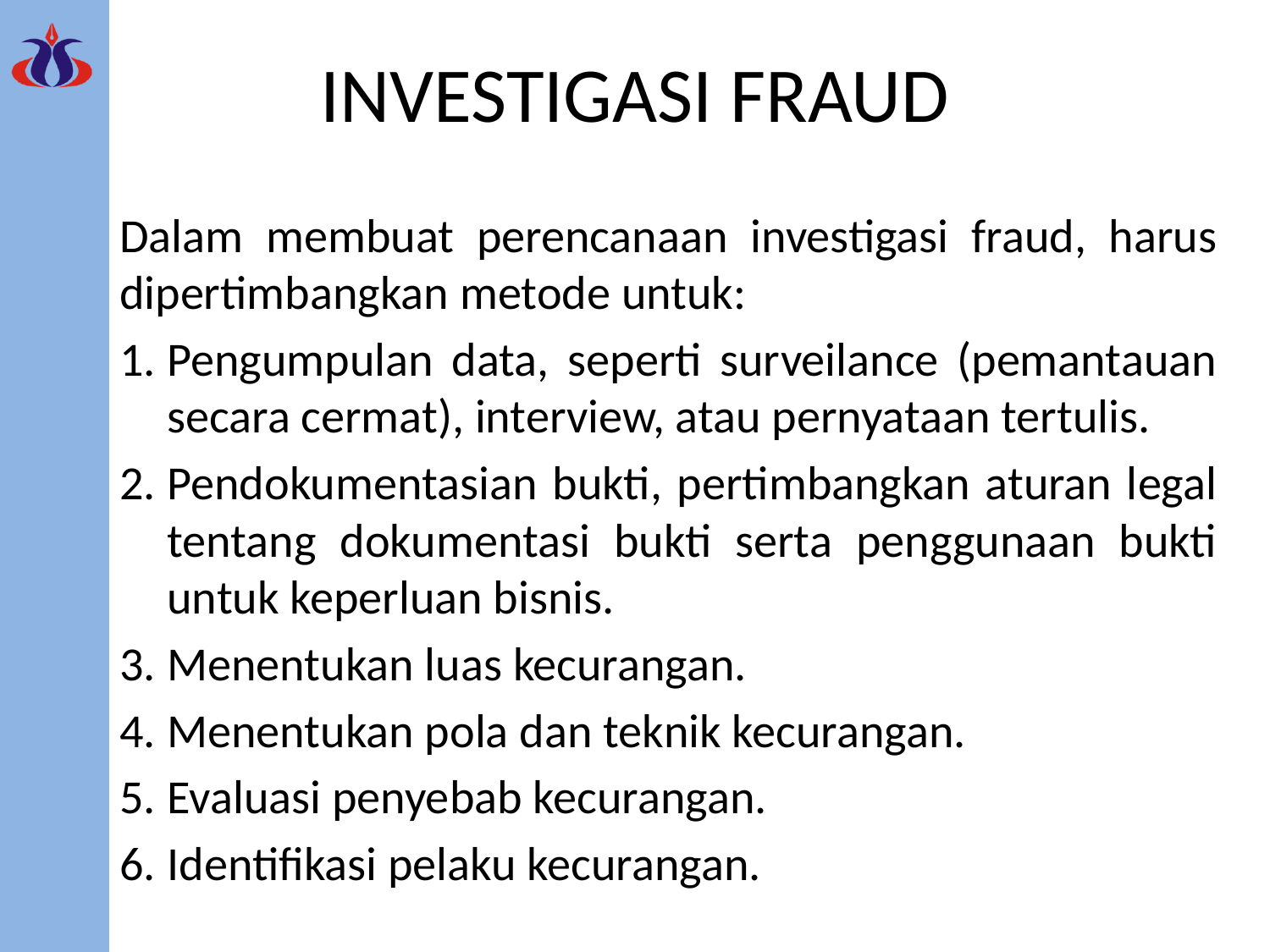

# INVESTIGASI FRAUD
Dalam membuat perencanaan investigasi fraud, harus dipertimbangkan metode untuk:
Pengumpulan data, seperti surveilance (pemantauan secara cermat), interview, atau pernyataan tertulis.
Pendokumentasian bukti, pertimbangkan aturan legal tentang dokumentasi bukti serta penggunaan bukti untuk keperluan bisnis.
Menentukan luas kecurangan.
Menentukan pola dan teknik kecurangan.
Evaluasi penyebab kecurangan.
Identifikasi pelaku kecurangan.